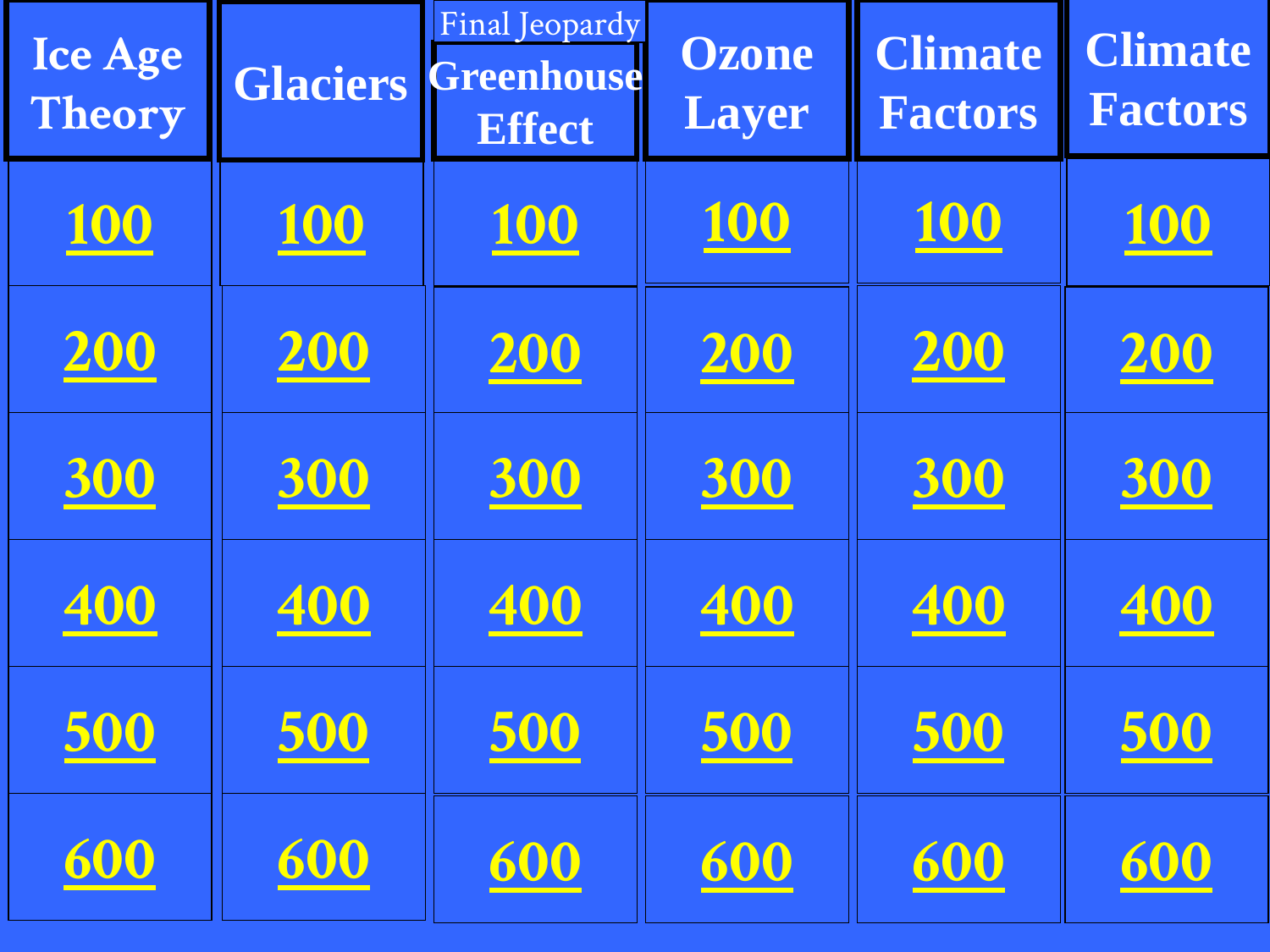

Ice Age
Theory
Final Jeopardy
Ozone
Layer
Climate
Factors
Climate
Factors
Glaciers
Greenhouse
Effect
100
100
100
100
100
100
200
200
200
200
200
200
300
300
300
300
300
300
400
400
400
400
400
400
500
500
500
500
500
500
600
600
600
600
600
600